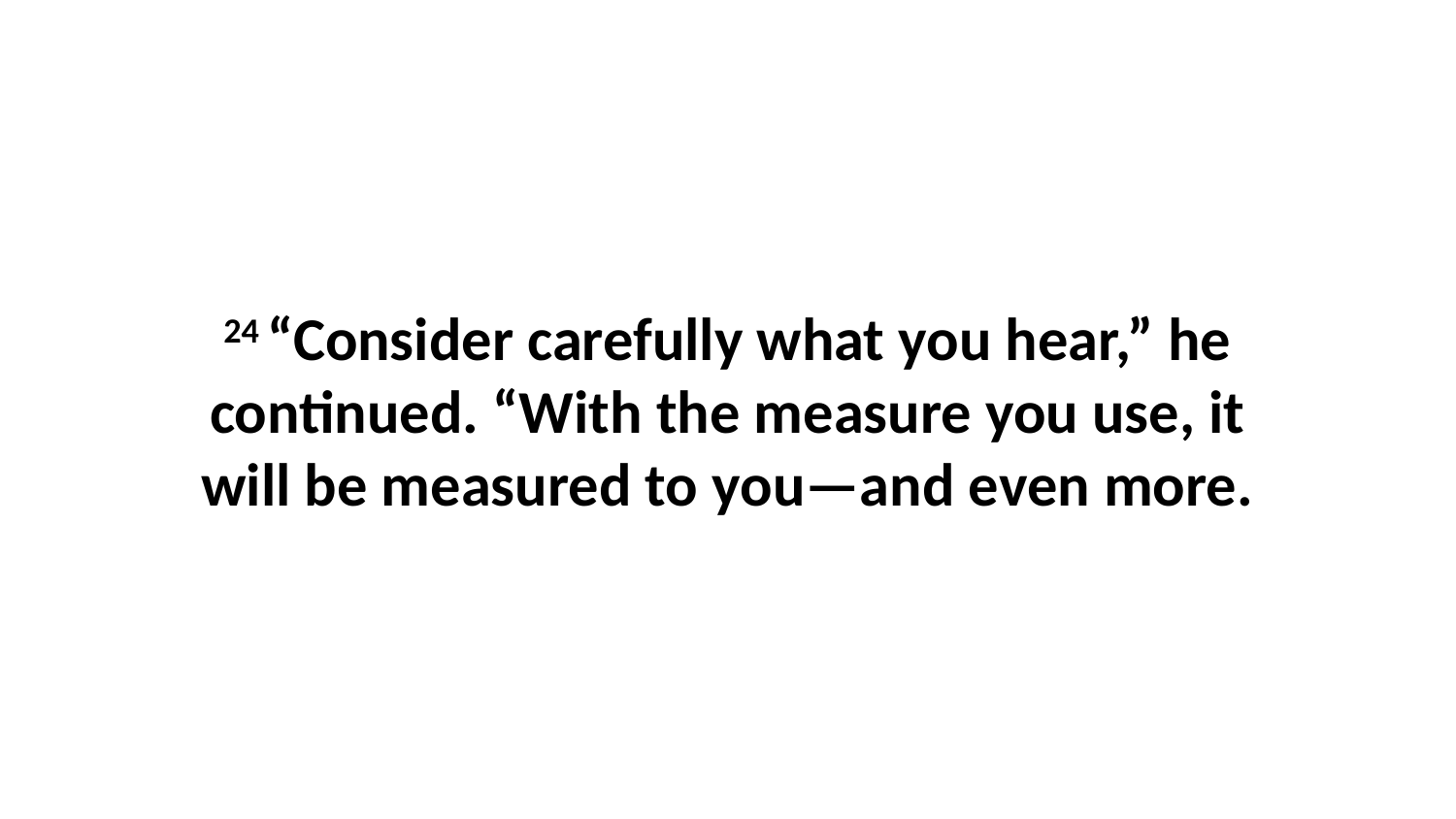

24 “Consider carefully what you hear,” he continued. “With the measure you use, it will be measured to you—and even more.